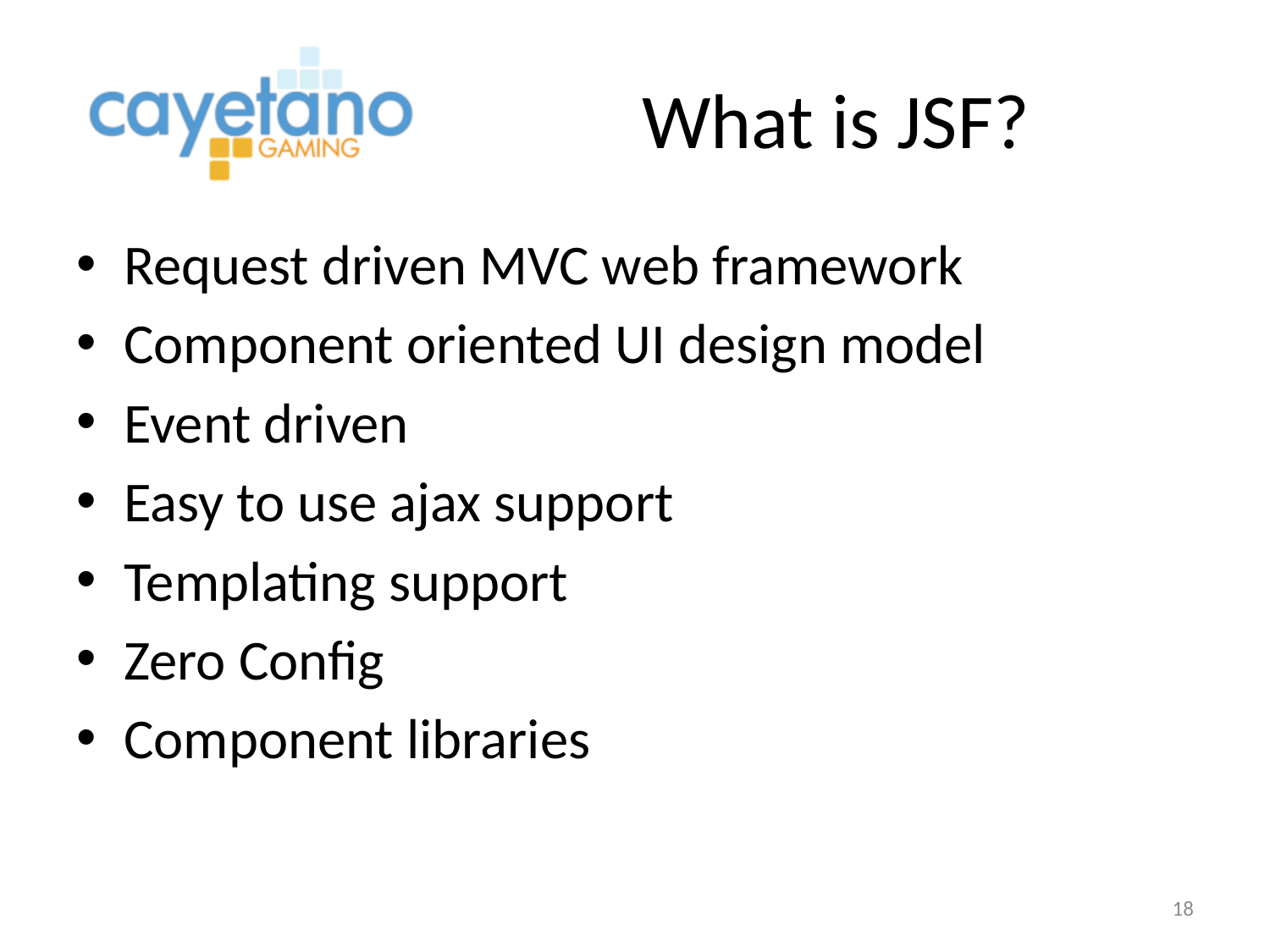

# What is JSF?
Request driven MVC web framework
Component oriented UI design model
Event driven
Easy to use ajax support
Templating support
Zero Config
Component libraries

18